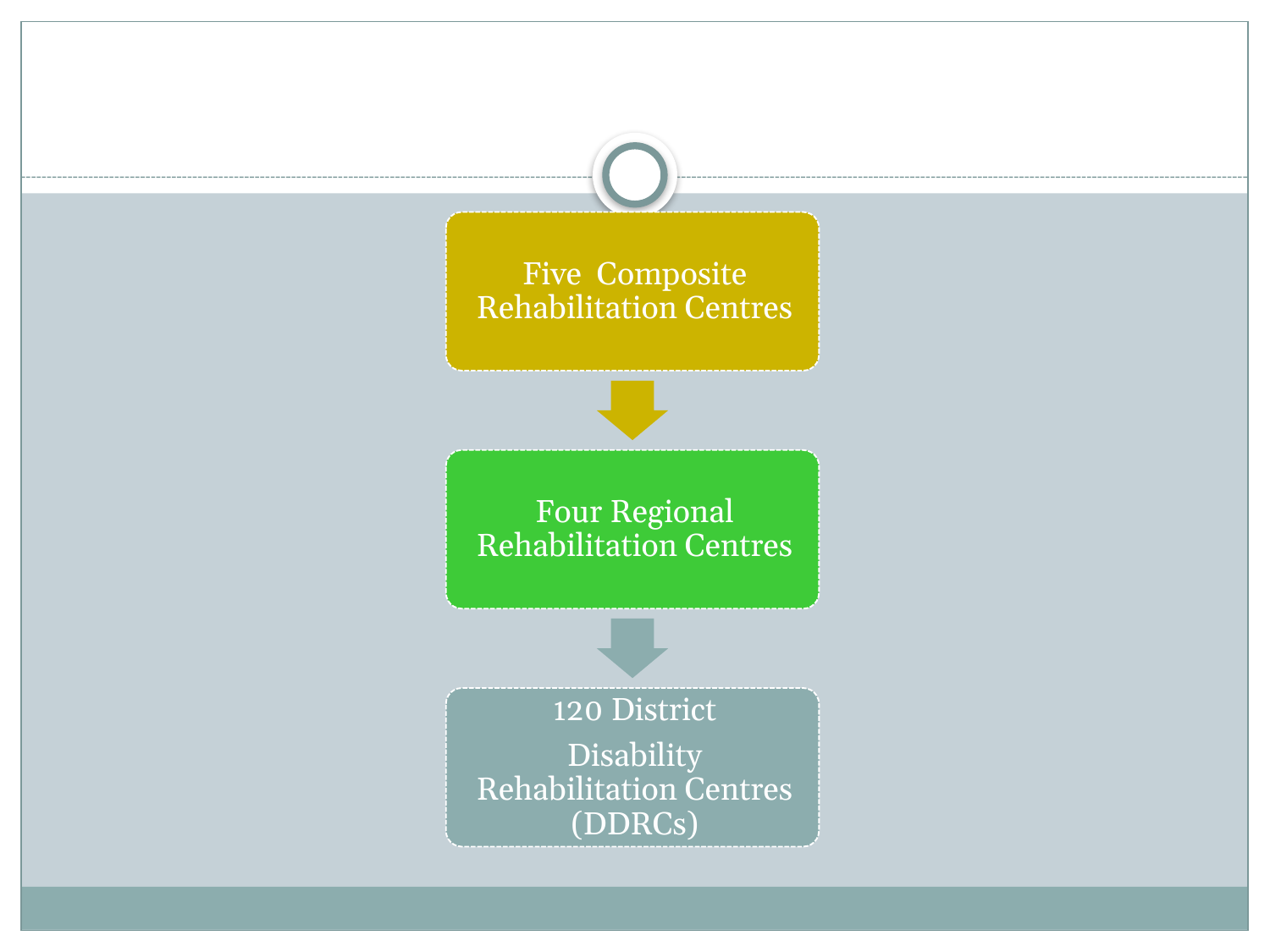

#
Five  Composite Rehabilitation Centres

Four Regional Rehabilitation Centres

120 District
Disability Rehabilitation Centres (DDRCs)